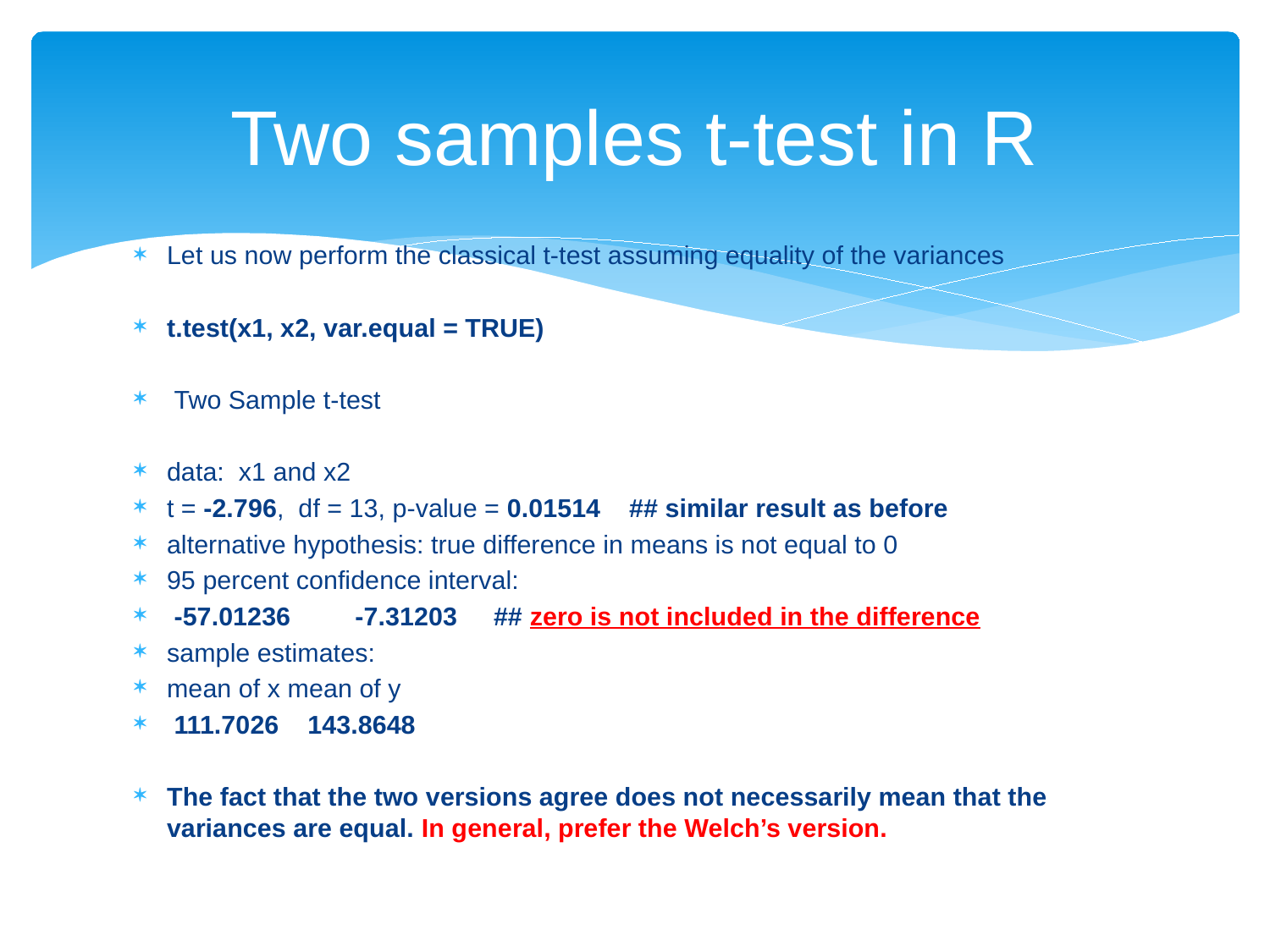

# Two samples t-test in R
Let us now perform the classical t-test assuming equality of the variances

t.test(x1, x2, var.equal = TRUE)

 Two Sample t-test

data:  x1 and x2
t = -2.796,  df = 13, p-value = 0.01514    ## similar result as before
alternative hypothesis: true difference in means is not equal to 0
95 percent confidence interval:
 -57.01236         -7.31203     ## zero is not included in the difference
sample estimates:
mean of x mean of y
 111.7026    143.8648

The fact that the two versions agree does not necessarily mean that the variances are equal. In general, prefer the Welch’s version.